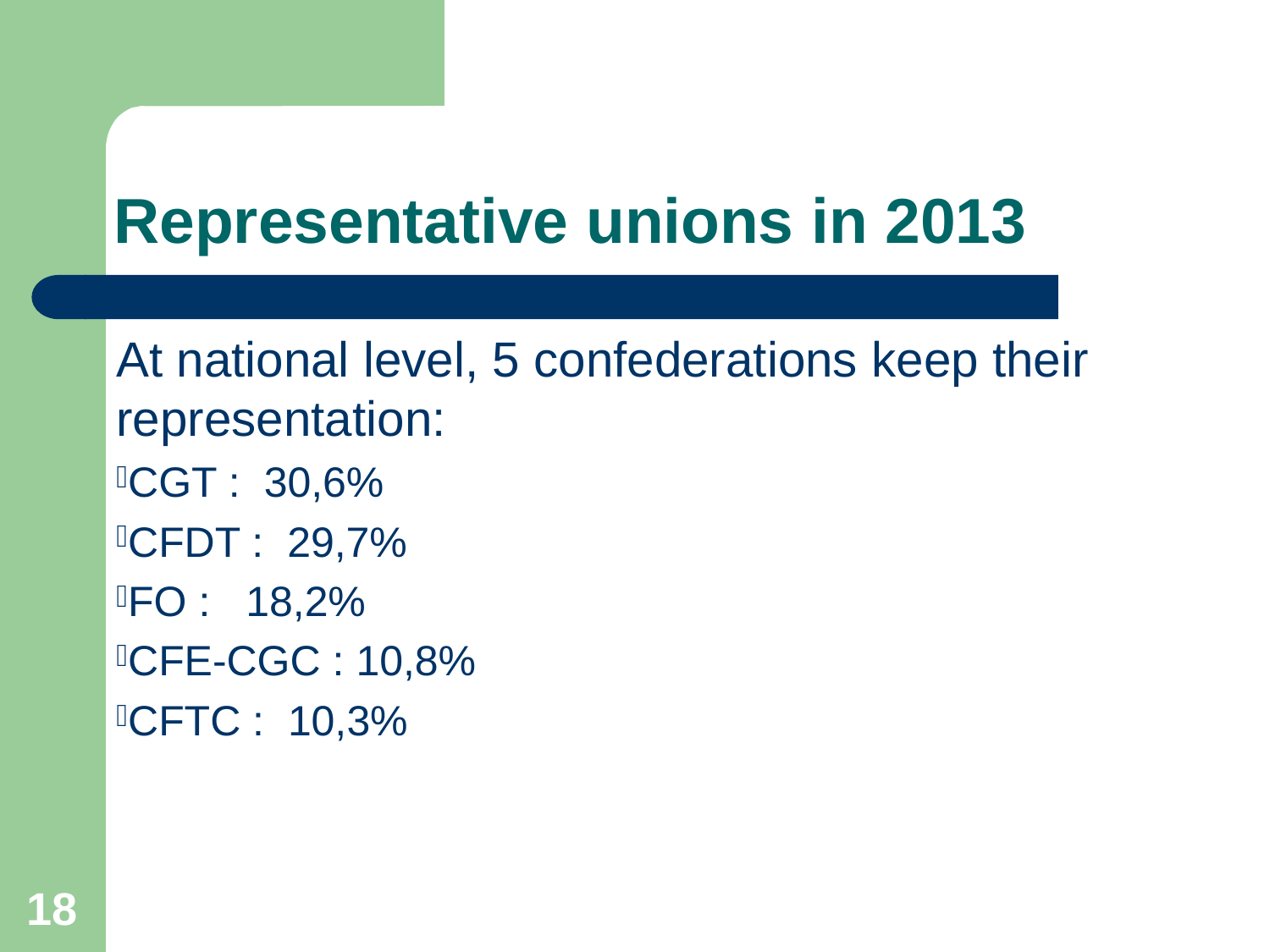

Representative unions in 2013
At national level, 5 confederations keep their representation:
CGT :  30,6%
CFDT :  29,7%
FO :   18,2%
CFE-CGC : 10,8%
CFTC :  10,3%

18